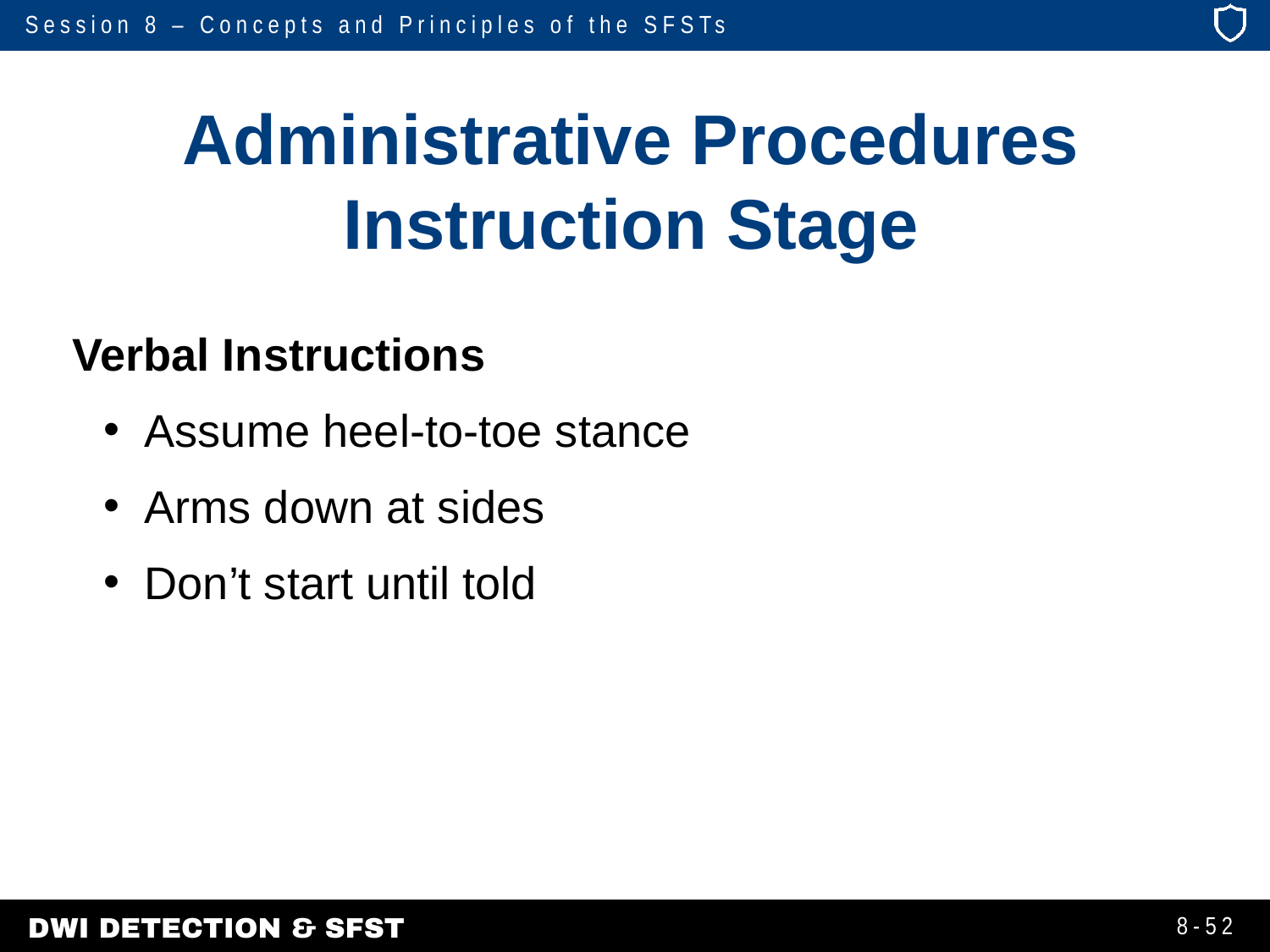

# Administrative Procedures Instruction Stage
Verbal Instructions
Assume heel-to-toe stance
Arms down at sides
Don’t start until told
8-52